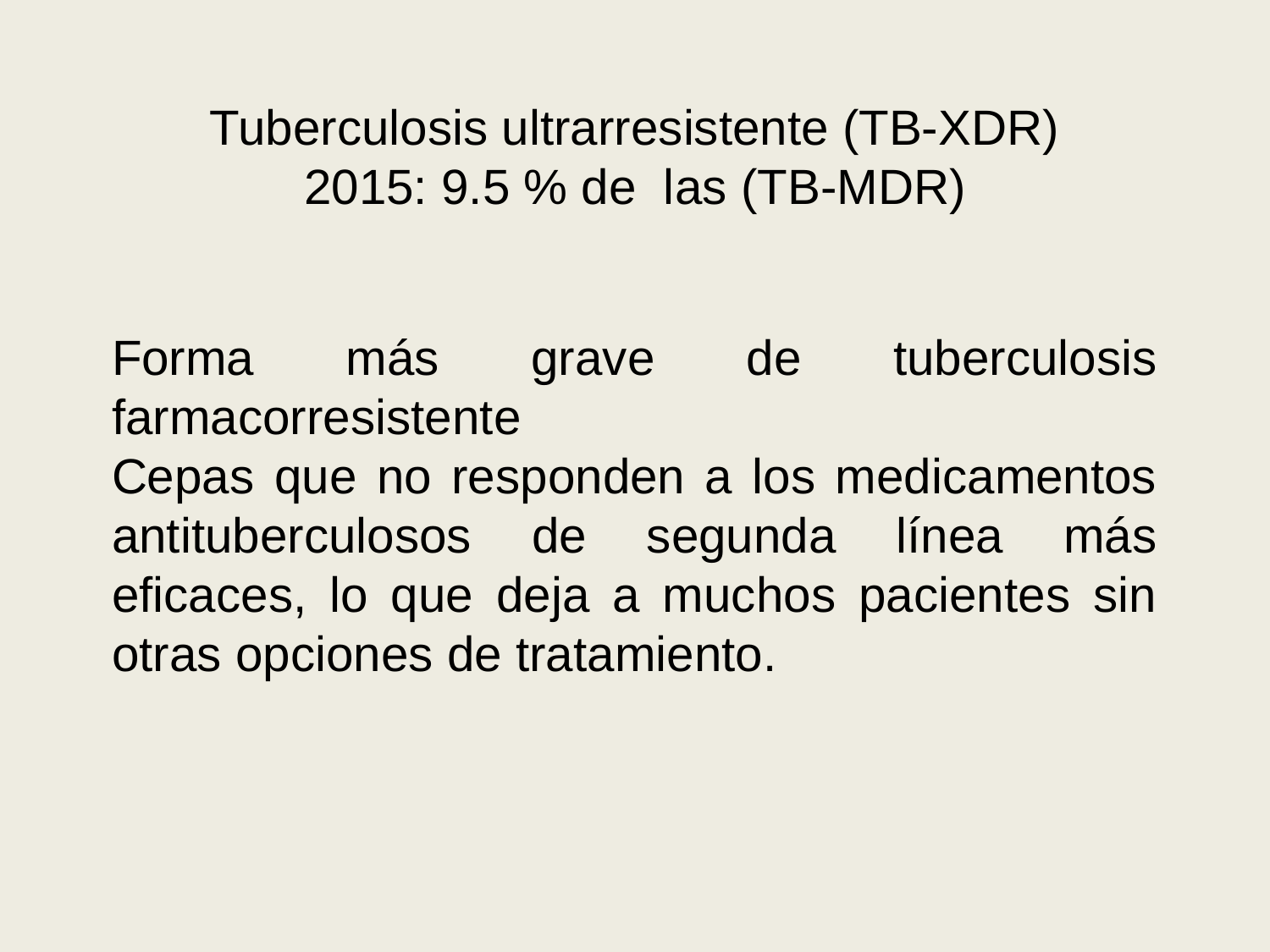

Tuberculosis ultrarresistente (TB-XDR)
2015: 9.5 % de  las (TB-MDR)
Forma más grave de tuberculosis farmacorresistente
Cepas que no responden a los medicamentos antituberculosos de segunda línea más eficaces, lo que deja a muchos pacientes sin otras opciones de tratamiento.